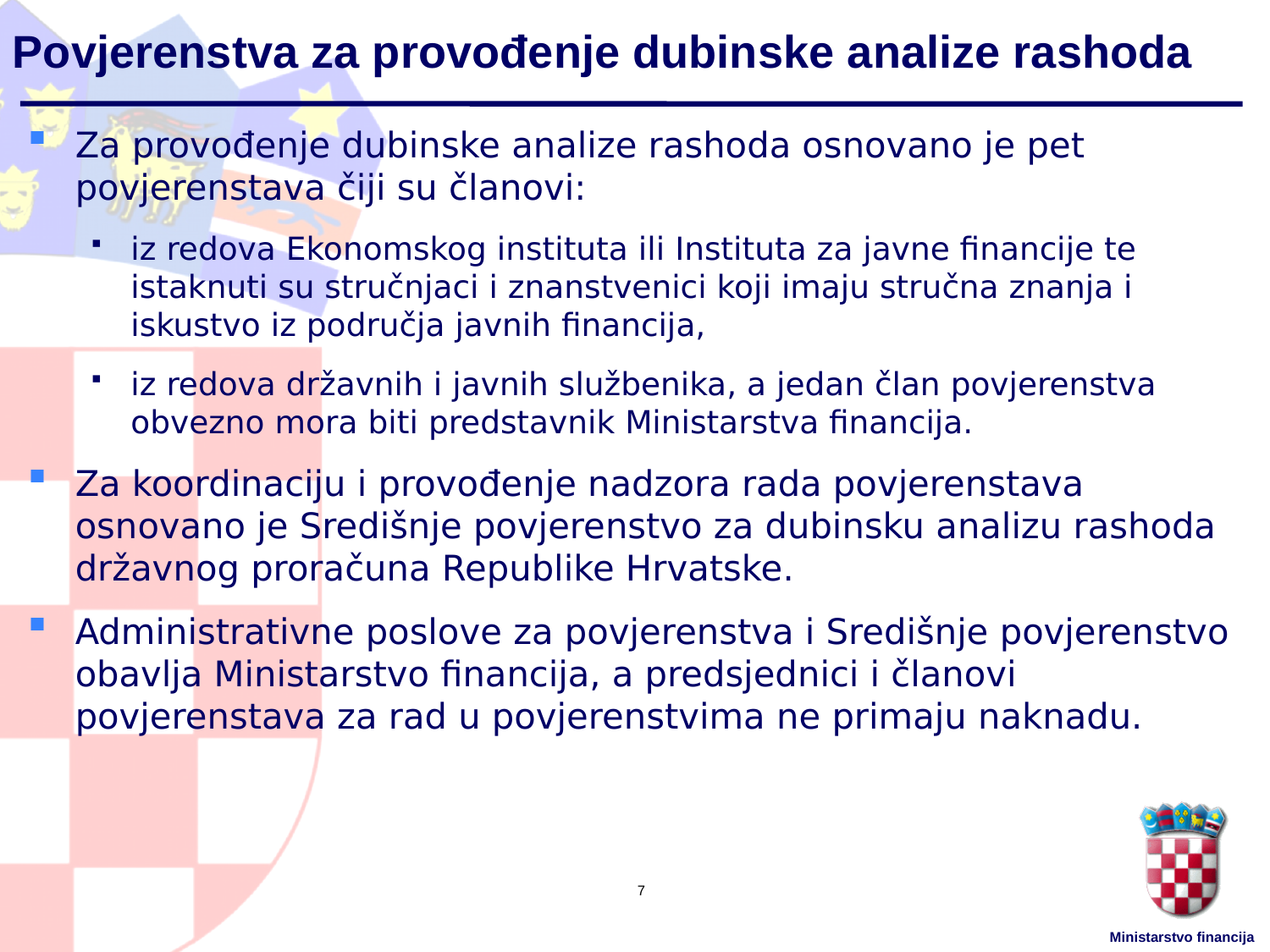

# Povjerenstva za provođenje dubinske analize rashoda
Za provođenje dubinske analize rashoda osnovano je pet povjerenstava čiji su članovi:
iz redova Ekonomskog instituta ili Instituta za javne financije te istaknuti su stručnjaci i znanstvenici koji imaju stručna znanja i iskustvo iz područja javnih financija,
iz redova državnih i javnih službenika, a jedan član povjerenstva obvezno mora biti predstavnik Ministarstva financija.
Za koordinaciju i provođenje nadzora rada povjerenstava osnovano je Središnje povjerenstvo za dubinsku analizu rashoda državnog proračuna Republike Hrvatske.
Administrativne poslove za povjerenstva i Središnje povjerenstvo obavlja Ministarstvo financija, a predsjednici i članovi povjerenstava za rad u povjerenstvima ne primaju naknadu.

7